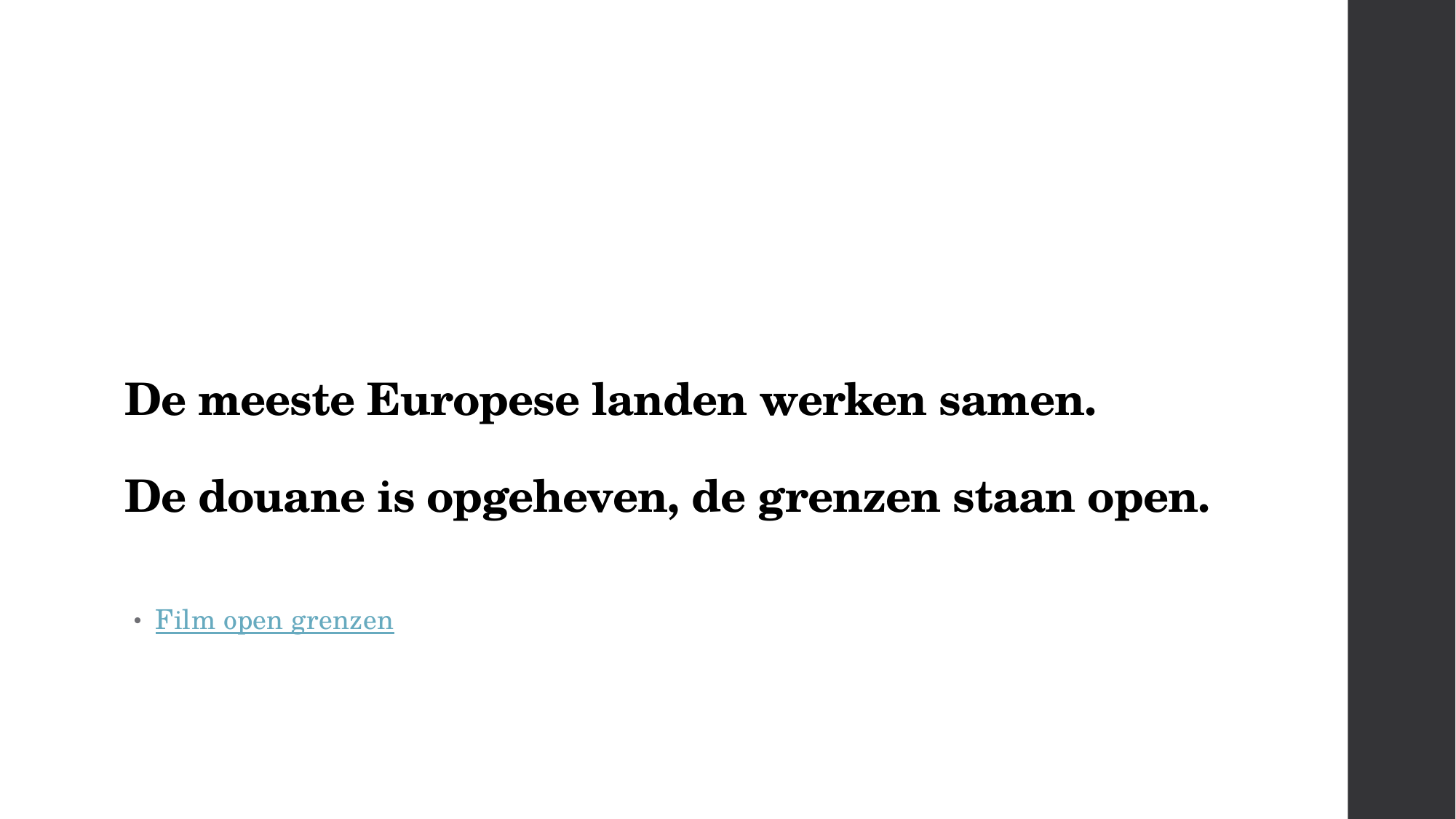

# De meeste Europese landen werken samen. De douane is opgeheven, de grenzen staan open.
Film open grenzen